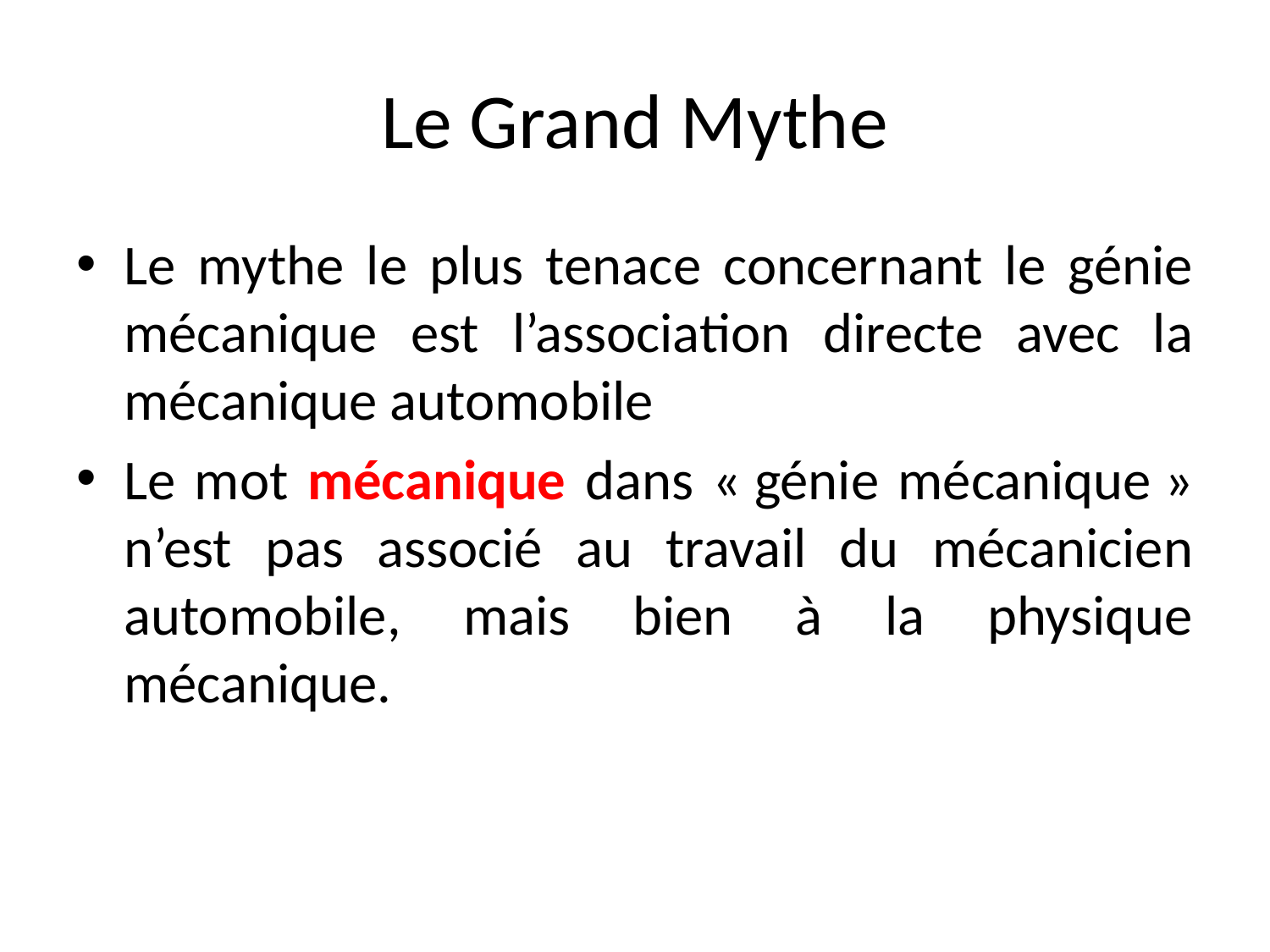

# Le Grand Mythe
Le mythe le plus tenace concernant le génie mécanique est l’association directe avec la mécanique automobile
Le mot mécanique dans « génie mécanique » n’est pas associé au travail du mécanicien automobile, mais bien à la physique mécanique.